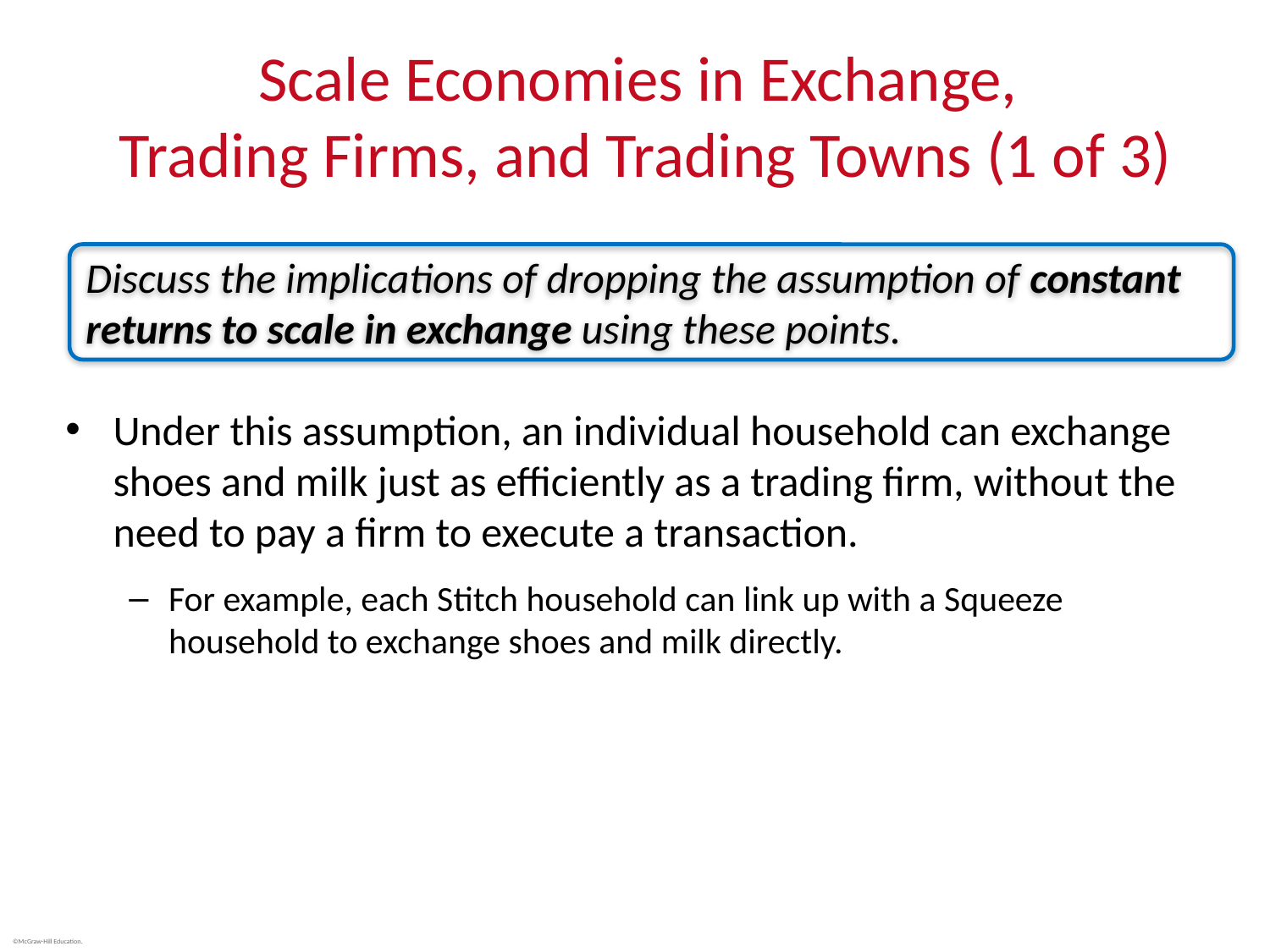

# Scale Economies in Exchange, Trading Firms, and Trading Towns (1 of 3)
Discuss the implications of dropping the assumption of constant returns to scale in exchange using these points.
Under this assumption, an individual household can exchange shoes and milk just as efficiently as a trading firm, without the need to pay a firm to execute a transaction.
For example, each Stitch household can link up with a Squeeze household to exchange shoes and milk directly.